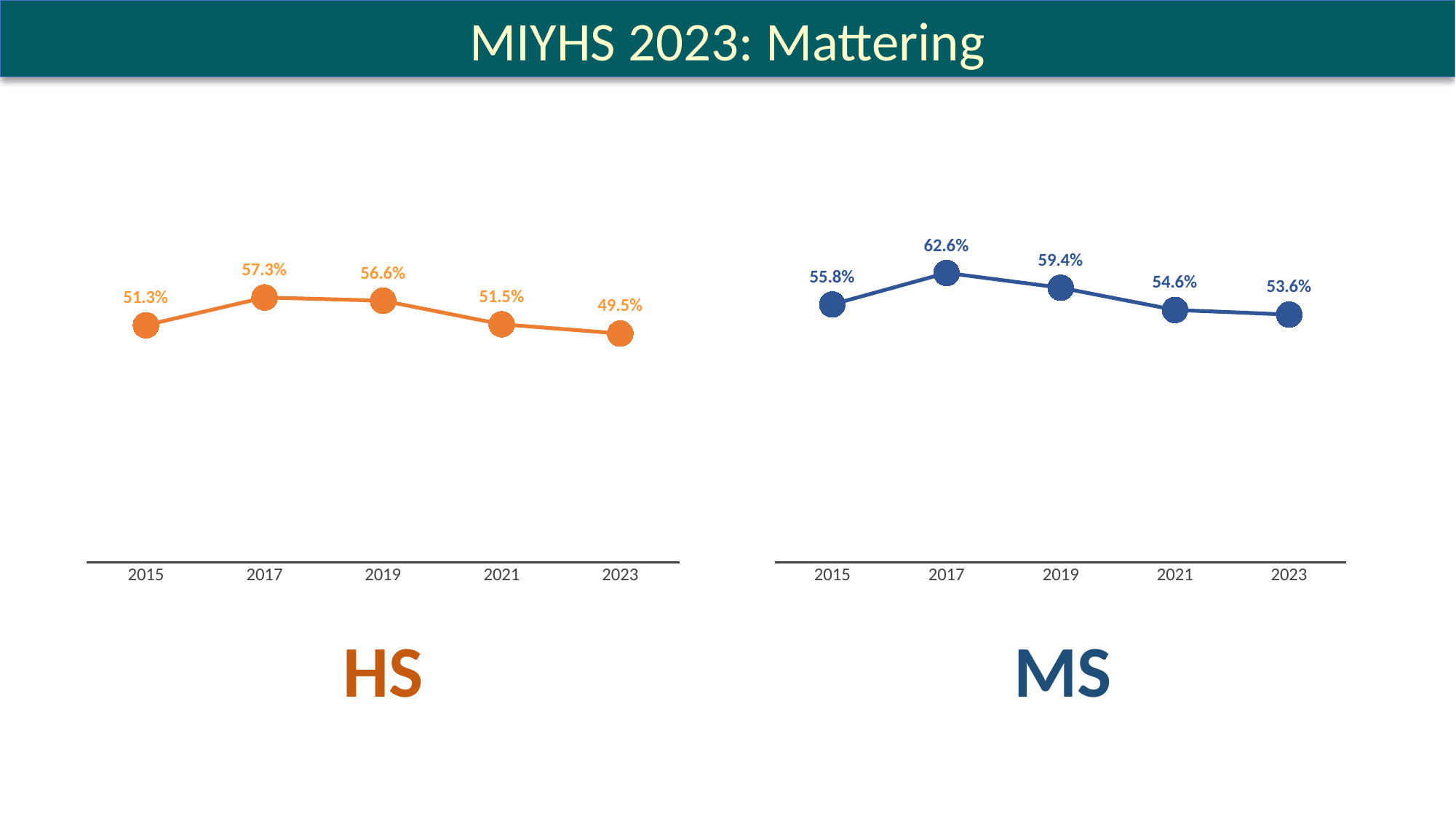

MIYHS 2023: Mattering

### Chart

| Category | Series 1 |
|---|---|
| 2015 | 0.513 |
| 2017 | 0.573 |
| 2019 | 0.566 |
| 2021 | 0.515 |
| 2023 | 0.495 |

### Chart

| Category | Series 1 |
|---|---|
| 2015 | 0.558 |
| 2017 | 0.626 |
| 2019 | 0.594 |
| 2021 | 0.546 |
| 2023 | 0.536 |
MS
HS